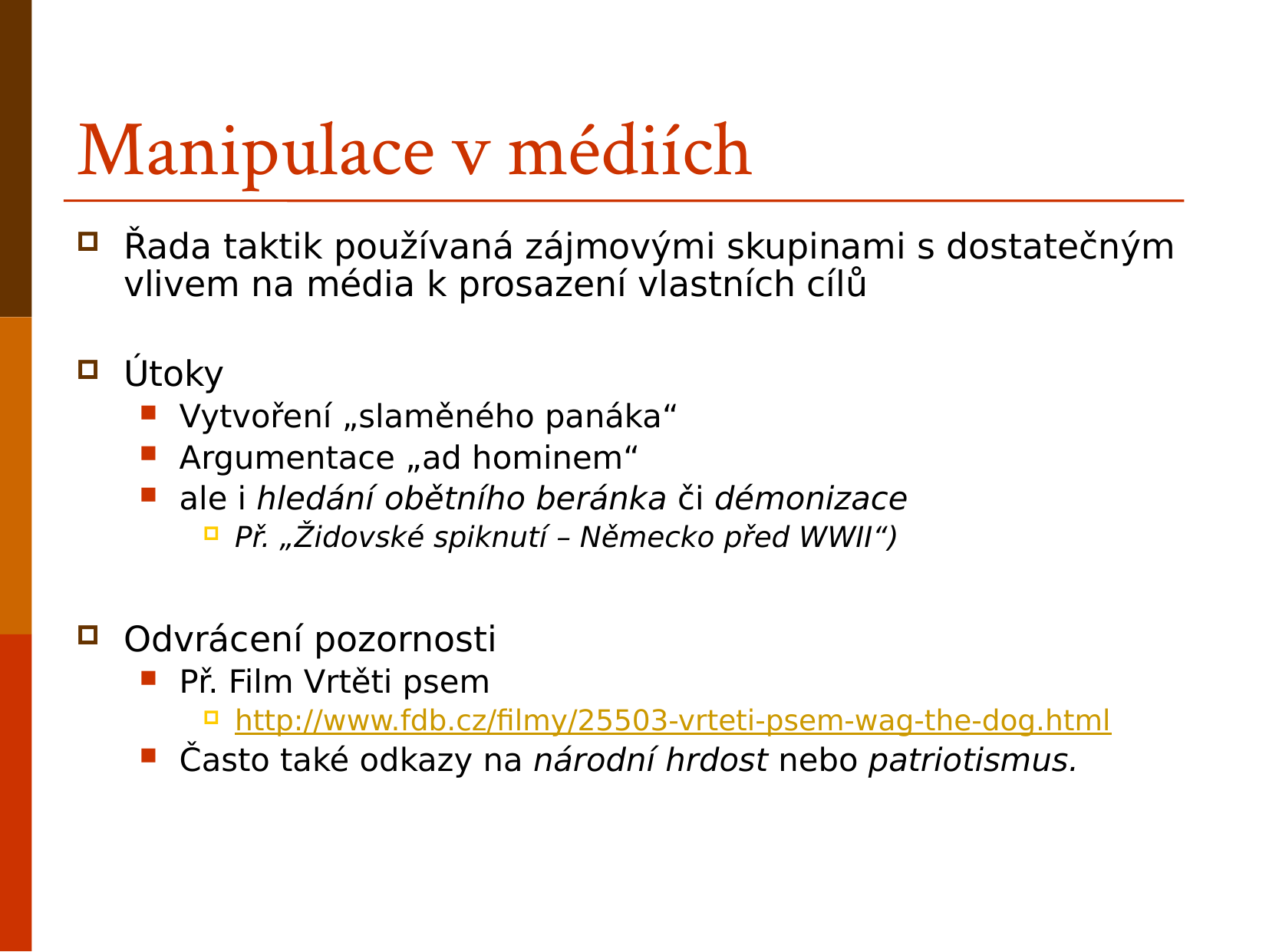

# Manipulace v médiích
Řada taktik používaná zájmovými skupinami s dostatečným vlivem na média k prosazení vlastních cílů

Útoky
Vytvoření „slaměného panáka“
Argumentace „ad hominem“
ale i hledání obětního beránka či démonizace
Př. „Židovské spiknutí – Německo před WWII“)

Odvrácení pozornosti
Př. Film Vrtěti psem
http://www.fdb.cz/filmy/25503-vrteti-psem-wag-the-dog.html
Často také odkazy na národní hrdost nebo patriotismus.